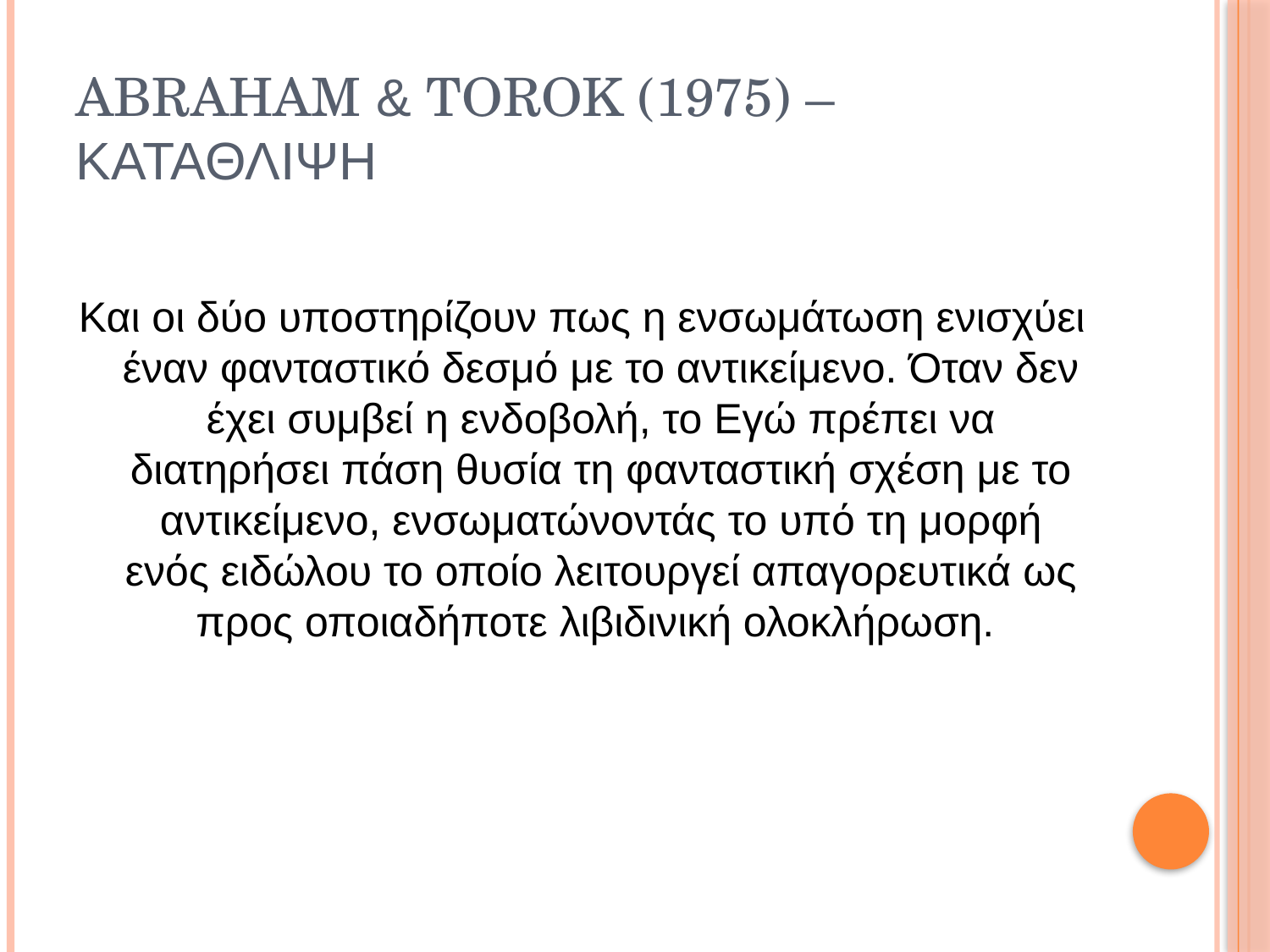

# Abraham & Torok (1975) – καταθλιψη

Και οι δύο υποστηρίζουν πως η ενσωμάτωση ενισχύει έναν φανταστικό δεσμό με το αντικείμενο. Όταν δεν έχει συμβεί η ενδοβολή, το Εγώ πρέπει να διατηρήσει πάση θυσία τη φανταστική σχέση με το αντικείμενο, ενσωματώνοντάς το υπό τη μορφή ενός ειδώλου το οποίο λειτουργεί απαγορευτικά ως προς οποιαδήποτε λιβιδινική ολοκλήρωση.